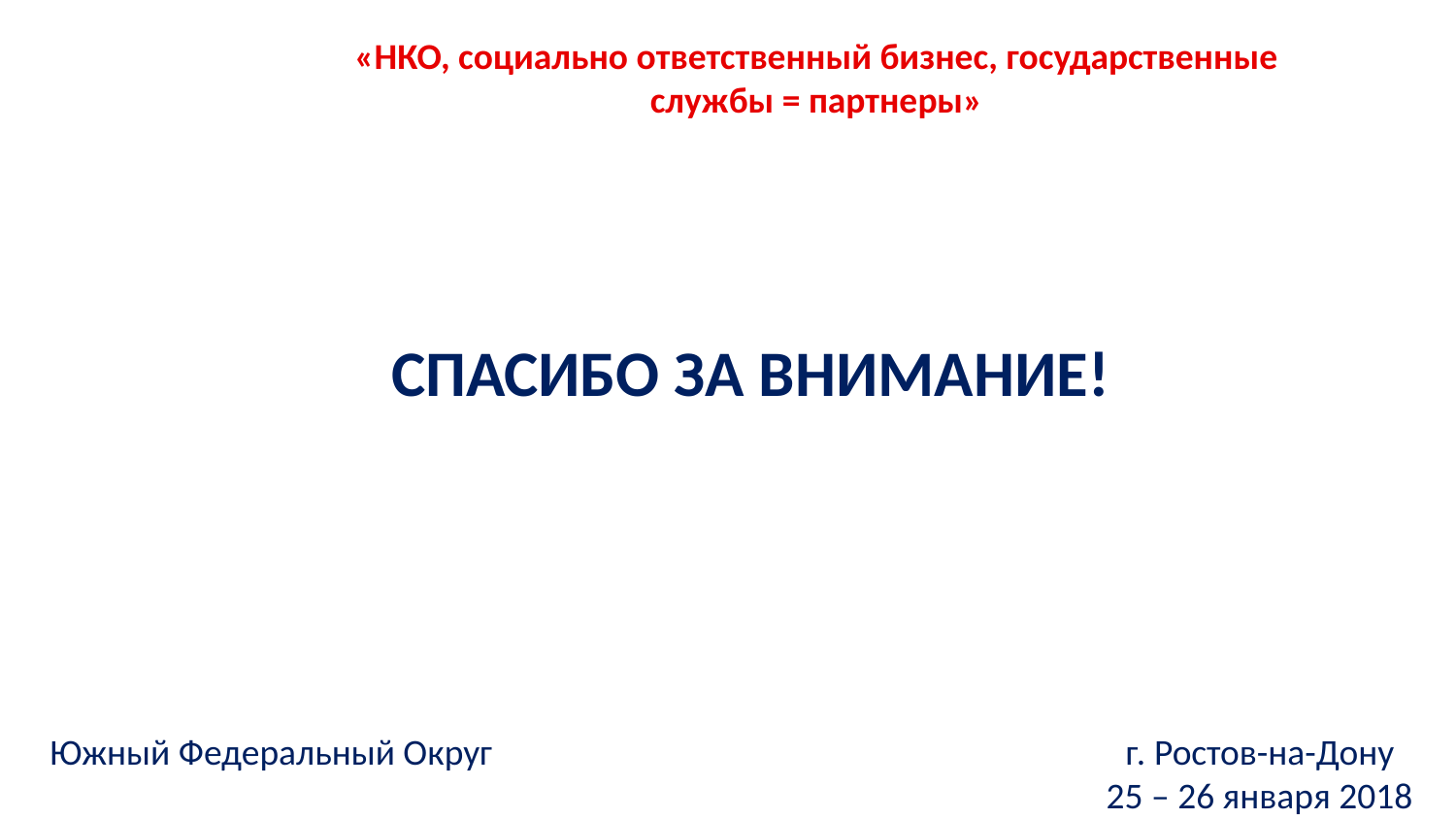

«НКО, социально ответственный бизнес, государственные службы = партнеры»
СПАСИБО ЗА ВНИМАНИЕ!
Южный Федеральный Округ                                                                             г. Ростов-на-Дону
25 – 26 января 2018